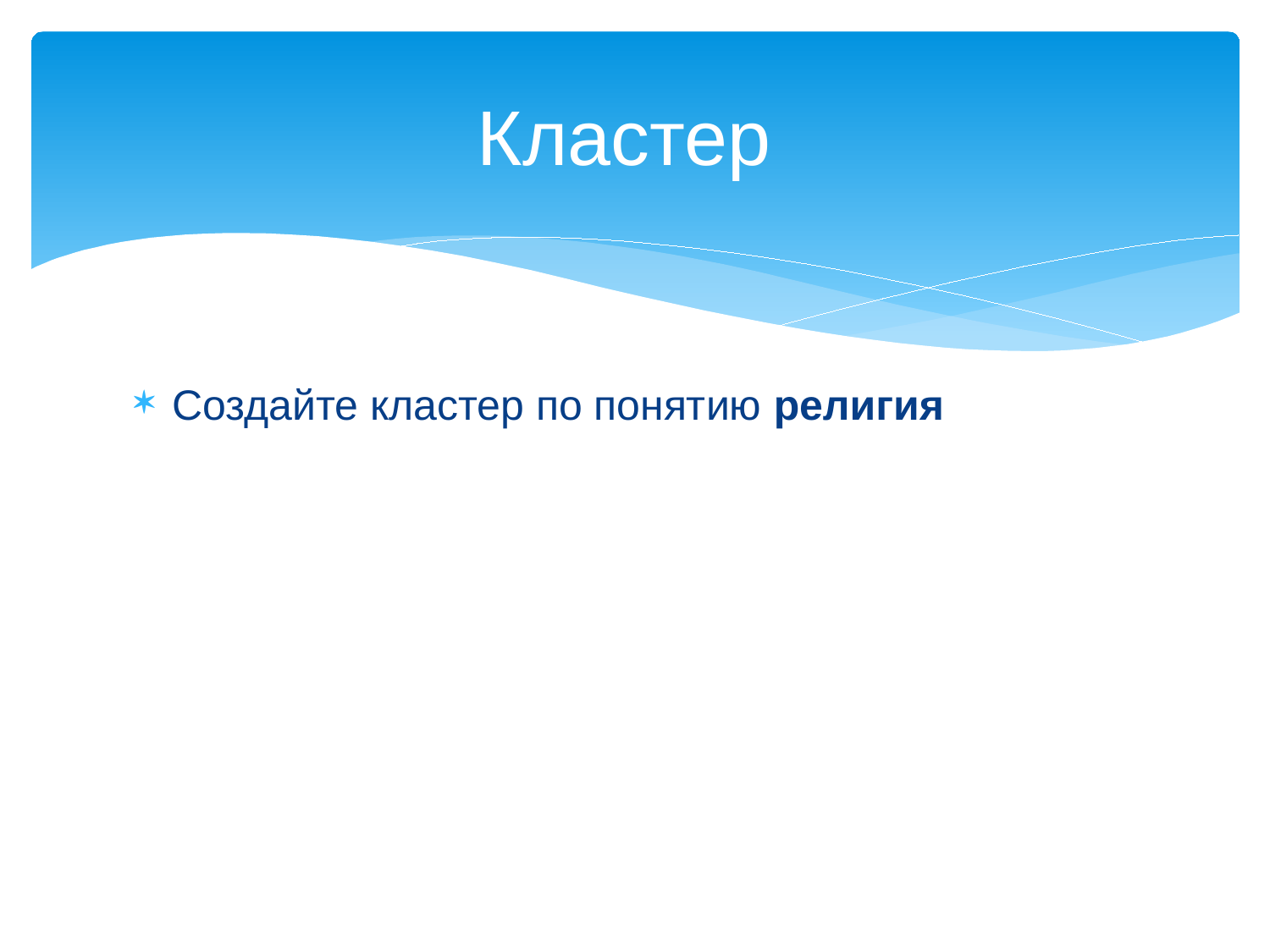

# Кластер
Создайте кластер по понятию религия